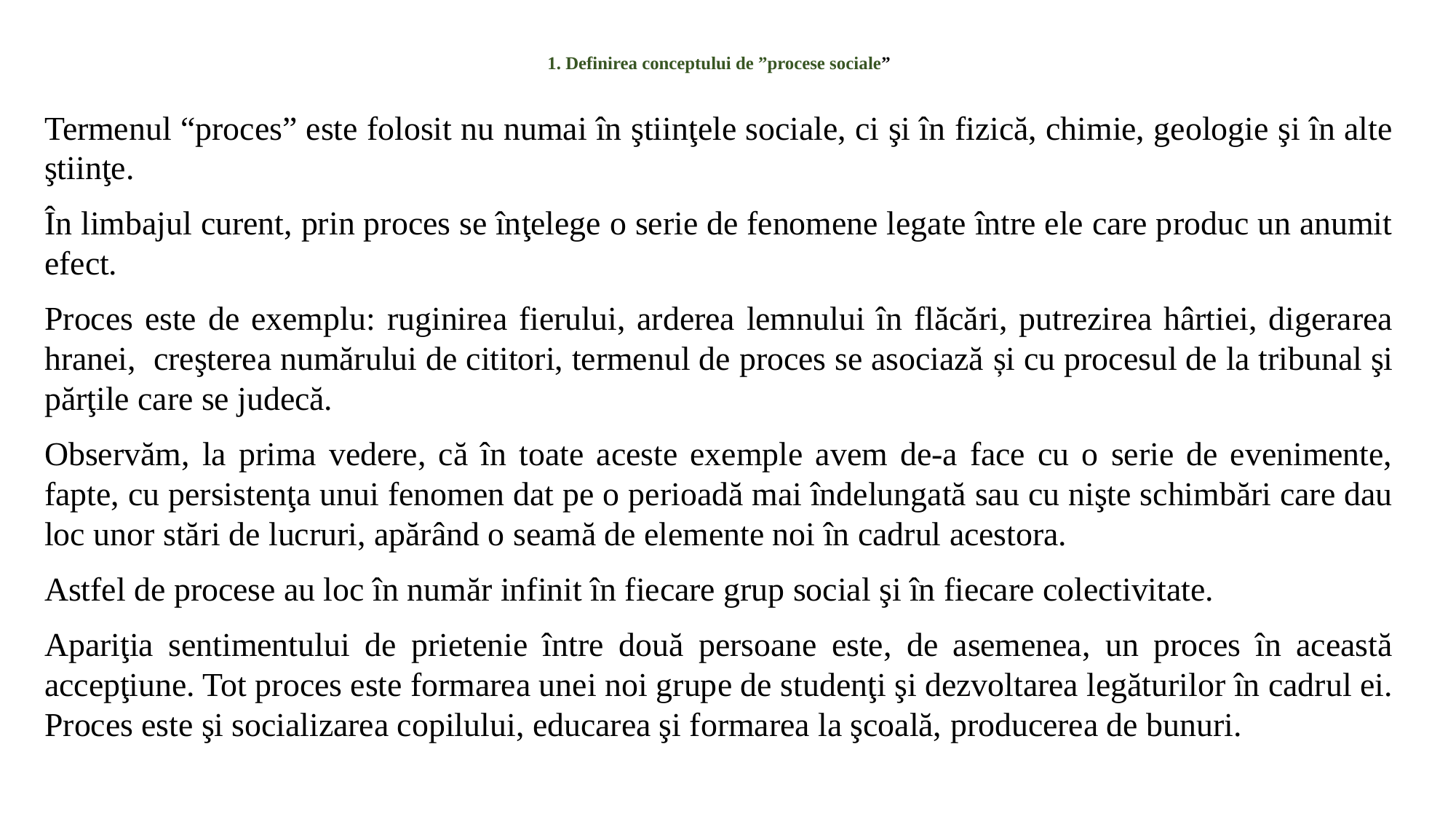

# 1. Definirea conceptului de ”procese sociale”
Termenul “proces” este folosit nu numai în ştiinţele sociale, ci şi în fizică, chimie, geologie şi în alte ştiinţe.
În limbajul curent, prin proces se înţelege o serie de fenomene legate între ele care produc un anumit efect.
Proces este de exemplu: ruginirea fierului, arderea lemnului în flăcări, putrezirea hârtiei, digerarea hranei,  creşterea numărului de cititori, termenul de proces se asociază și cu procesul de la tribunal şi părţile care se judecă.
Observăm, la prima vedere, că în toate aceste exemple avem de-a face cu o serie de evenimente, fapte, cu persistenţa unui fenomen dat pe o perioadă mai îndelungată sau cu nişte schimbări care dau loc unor stări de lucruri, apărând o seamă de elemente noi în cadrul acestora.
Astfel de procese au loc în număr infinit în fiecare grup social şi în fiecare colectivitate.
Apariţia sentimentului de prietenie între două persoane este, de asemenea, un proces în această accepţiune. Tot proces este formarea unei noi grupe de studenţi şi dezvoltarea legăturilor în cadrul ei. Proces este şi socializarea copilului, educarea şi formarea la şcoală, producerea de bunuri.